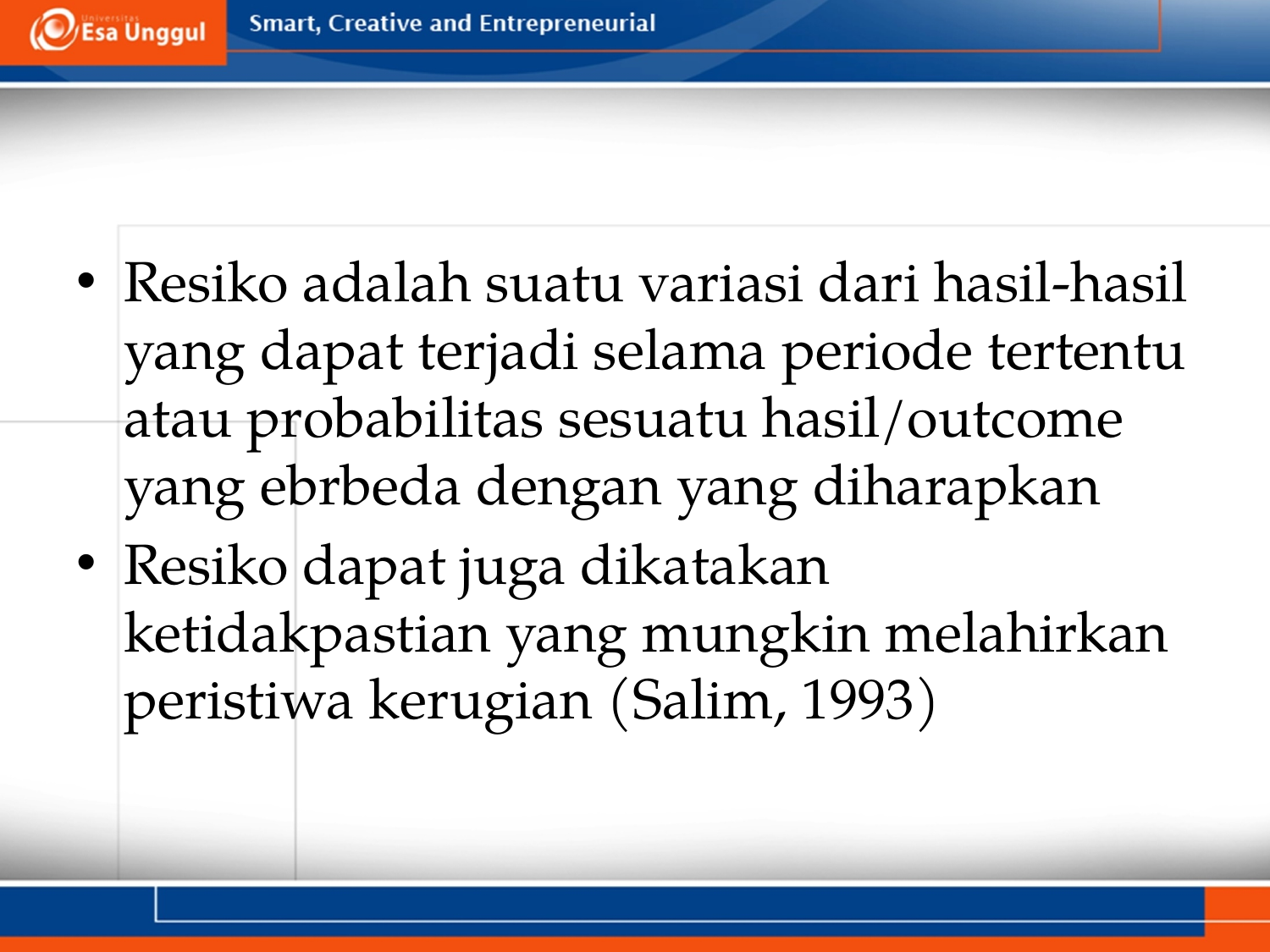

#
Resiko adalah suatu variasi dari hasil-hasil yang dapat terjadi selama periode tertentu atau probabilitas sesuatu hasil/outcome yang ebrbeda dengan yang diharapkan
Resiko dapat juga dikatakan  ketidakpastian yang mungkin melahirkan peristiwa kerugian (Salim, 1993)